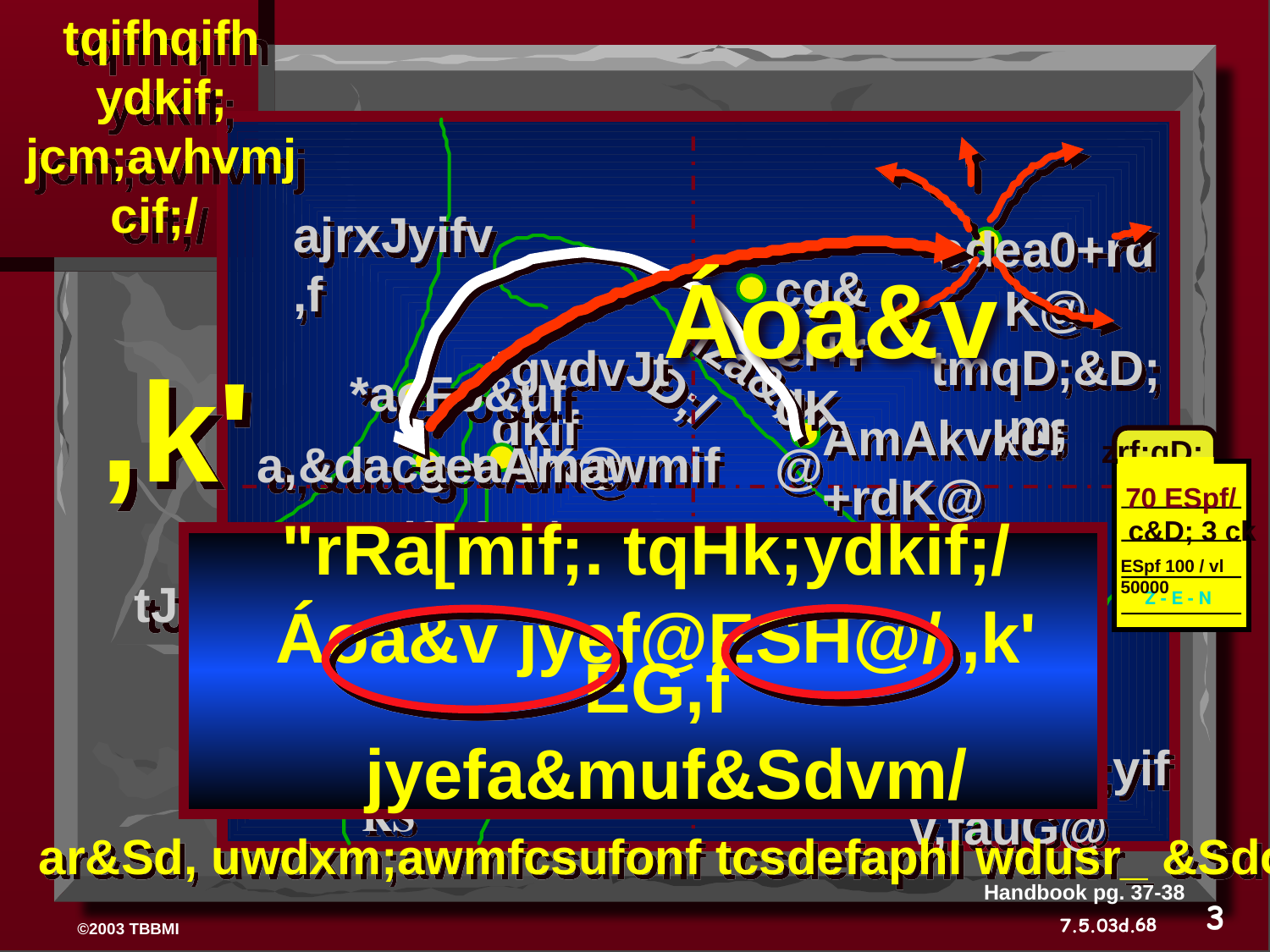

tqifhqifh
ydkif;
jcm;avhvmjcif;/

 Áoa&v

 ajrxJyifv,f

edea0+rdK@
tmqD;&D;,m;

cg&ef+rdK@
H

,k'

*gvdvJtdkif
,lza&;wD;/
*aeFo&uf

AmAkvkef+rdK@

zrf;qD;

70 ESpf/
c&D; 3 ck

ESpf 100 / vl 50000

Z - E - N

a,&dacg +rdK@
aeaAmawmif

yifv,fao/

"rRa[mif;. tqHk;ydkif;/
Áoa&v jyef@ESH@/ ,k' EG,f
 jyefa&muf&Sdvm/

tJ*kwWKjynf
100 Years / 50,000

O±k/
 uma'&S

odemawmif
yg;&Sm;yifv,fauG@

RS
ar&Sd, uwdxm;awmfcsufonf tcsdefaphI wdusr_ &Sdonf?

Handbook pg. 37-38
3
68